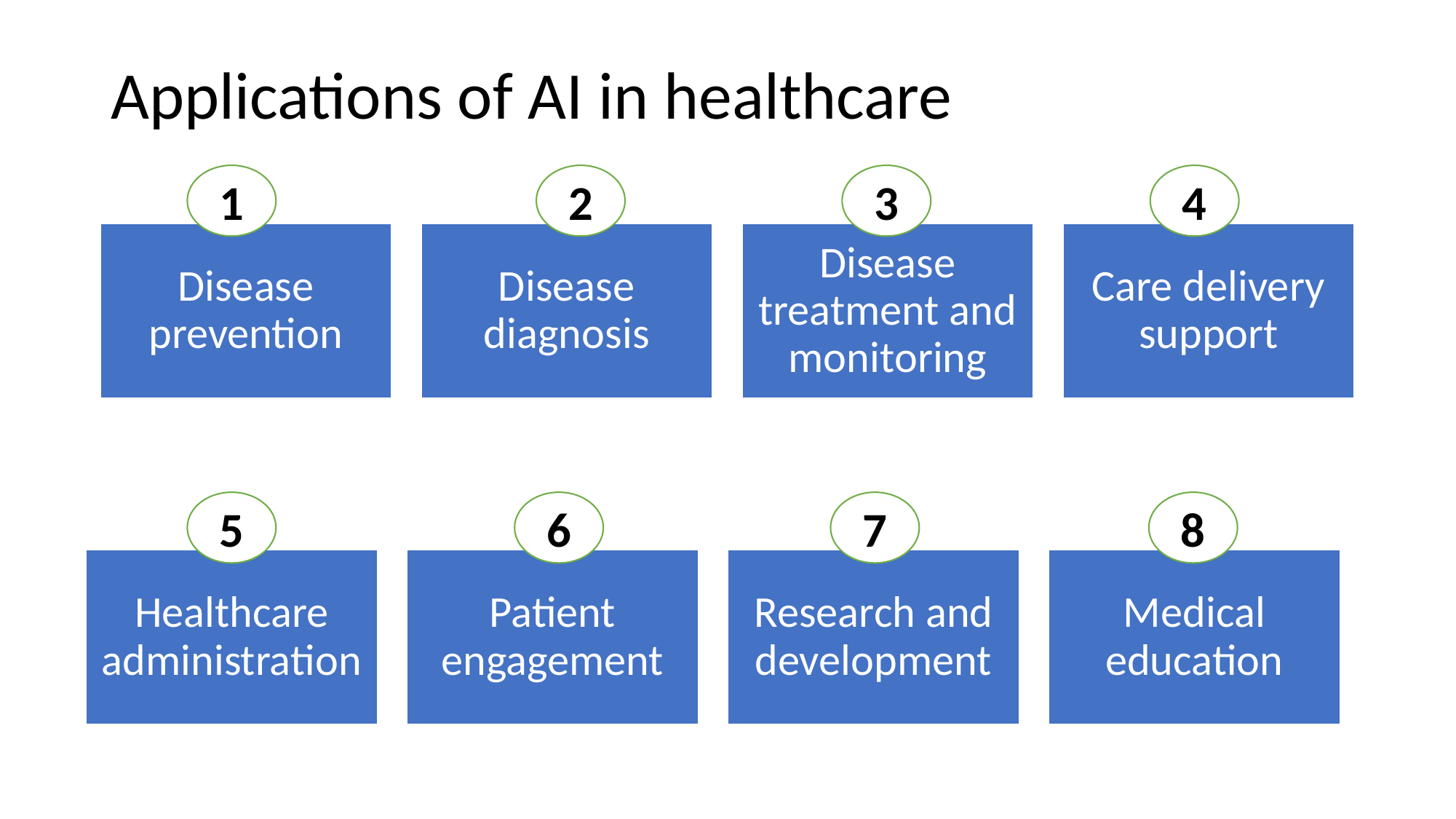

# Applications of AI in healthcare
1
2
3
4
Disease prevention
Disease diagnosis
Disease treatment and monitoring
Care delivery support
5
6
7
8
Healthcare administration
Patient engagement
Research and development
Medical education